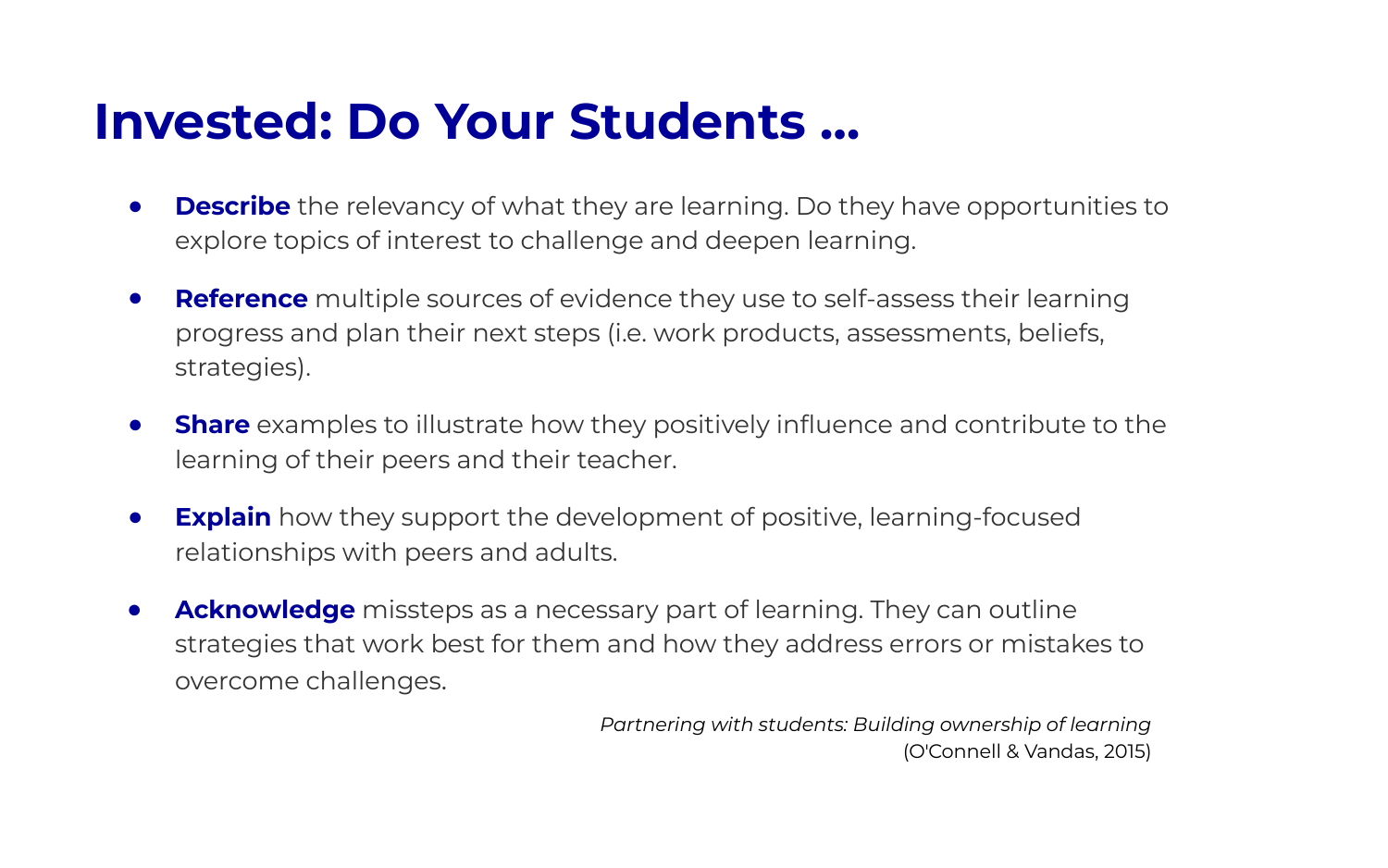

# Invested: Do Your Students …
Describe the relevancy of what they are learning. Do they have opportunities to explore topics of interest to challenge and deepen learning.
Reference multiple sources of evidence they use to self-assess their learning progress and plan their next steps (i.e. work products, assessments, beliefs, strategies).
Share examples to illustrate how they positively influence and contribute to the learning of their peers and their teacher.
Explain how they support the development of positive, learning-focused relationships with peers and adults.
Acknowledge missteps as a necessary part of learning. They can outline strategies that work best for them and how they address errors or mistakes to overcome challenges.
Partnering with students: Building ownership of learning
(O'Connell & Vandas, 2015)